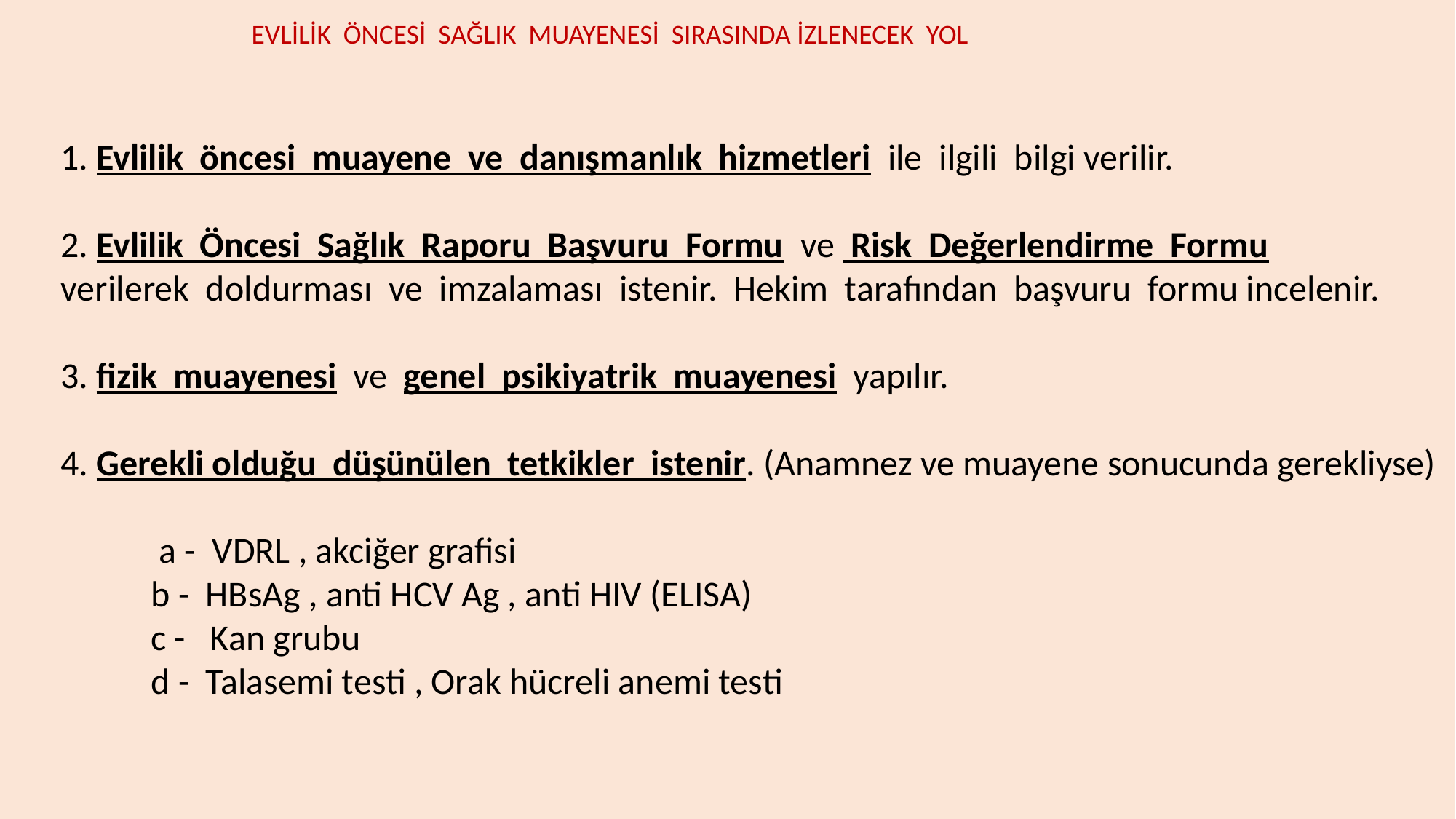

EVLİLİK  ÖNCESİ  SAĞLIK  MUAYENESİ  SIRASINDA İZLENECEK  YOL
1. Evlilik  öncesi  muayene  ve  danışmanlık  hizmetleri  ile  ilgili  bilgi verilir.

2. Evlilik  Öncesi  Sağlık  Raporu  Başvuru  Formu  ve  Risk  Değerlendirme  Formu
verilerek  doldurması  ve  imzalaması  istenir.  Hekim  tarafından  başvuru  formu incelenir.

3. fizik  muayenesi  ve  genel  psikiyatrik  muayenesi  yapılır.

4. Gerekli olduğu  düşünülen  tetkikler  istenir. (Anamnez ve muayene sonucunda gerekliyse)

            a -  VDRL , akciğer grafisi
           b -  HBsAg , anti HCV Ag , anti HIV (ELISA)
           c -   Kan grubu
           d -  Talasemi testi , Orak hücreli anemi testi